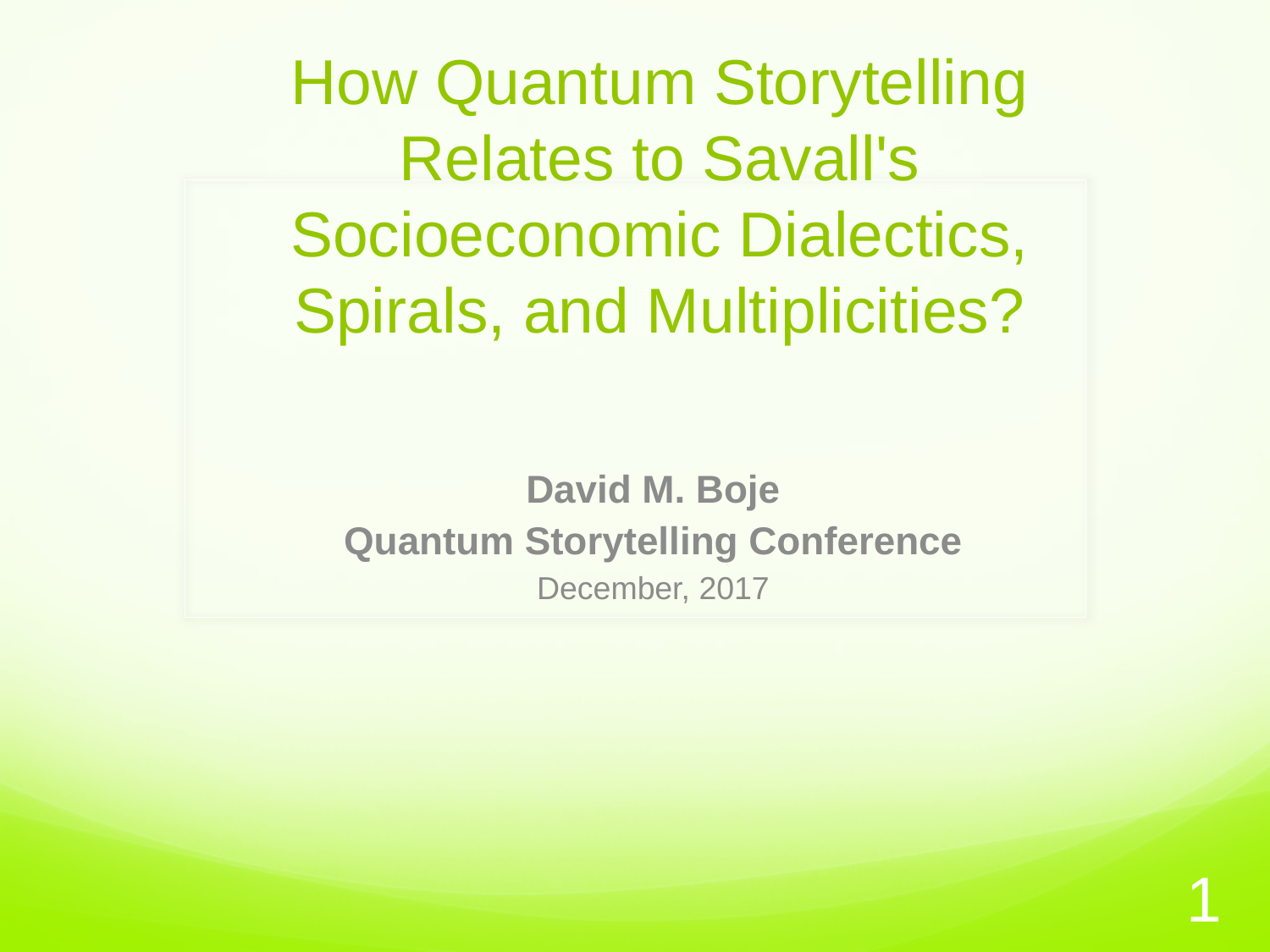

# How Quantum Storytelling Relates to Savall's Socioeconomic Dialectics, Spirals, and Multiplicities?
David M. Boje
Quantum Storytelling Conference
December, 2017
1